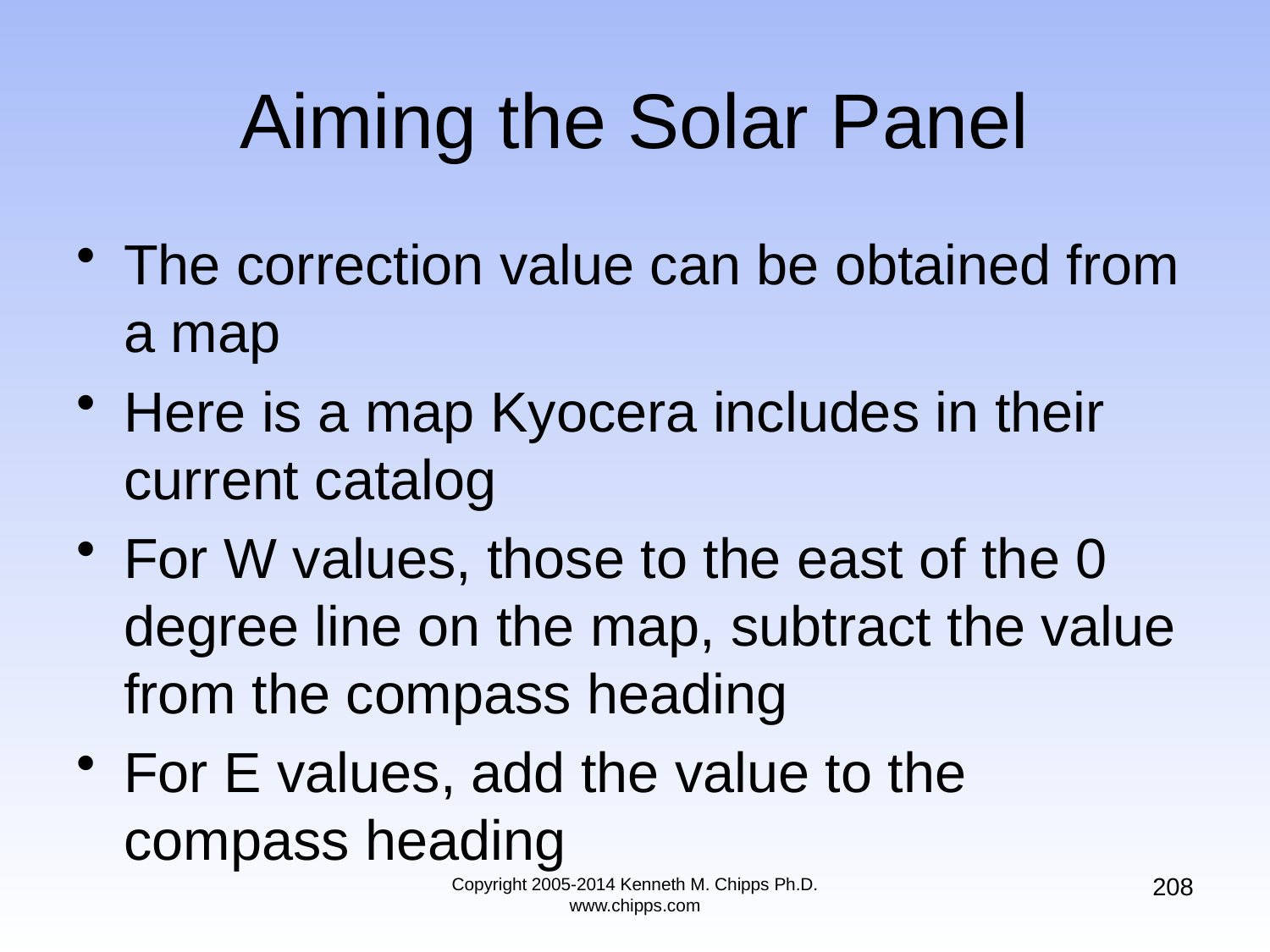

# Aiming the Solar Panel
The correction value can be obtained from a map
Here is a map Kyocera includes in their current catalog
For W values, those to the east of the 0 degree line on the map, subtract the value from the compass heading
For E values, add the value to the compass heading
208
Copyright 2005-2014 Kenneth M. Chipps Ph.D. www.chipps.com